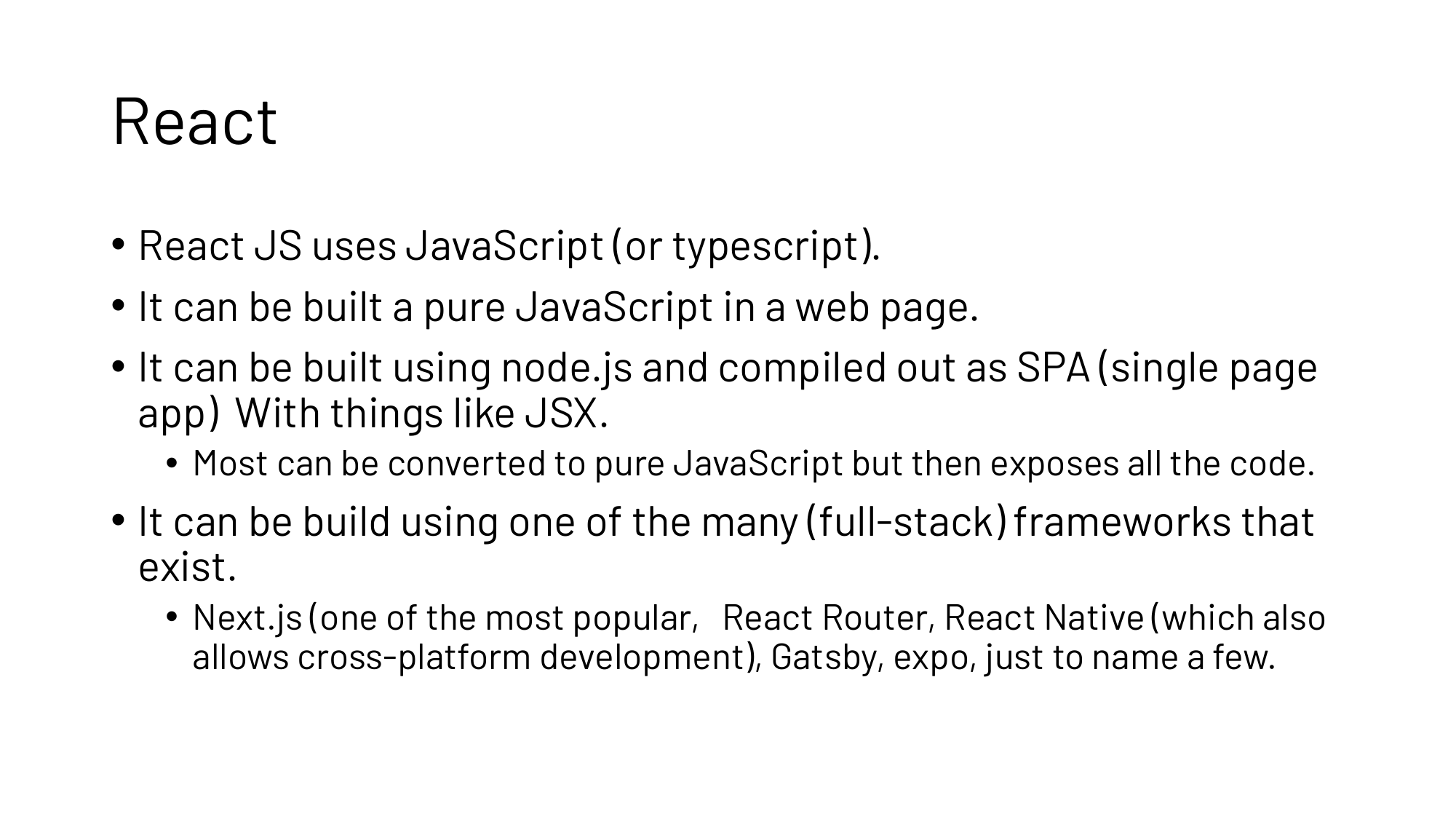

# React
React JS uses JavaScript (or typescript).
It can be built a pure JavaScript in a web page.
It can be built using node.js and compiled out as SPA (single page app)  With things like JSX.
Most can be converted to pure JavaScript but then exposes all the code.
It can be build using one of the many (full-stack) frameworks that exist.
Next.js (one of the most popular,   React Router, React Native (which also allows cross-platform development), Gatsby, expo, just to name a few.